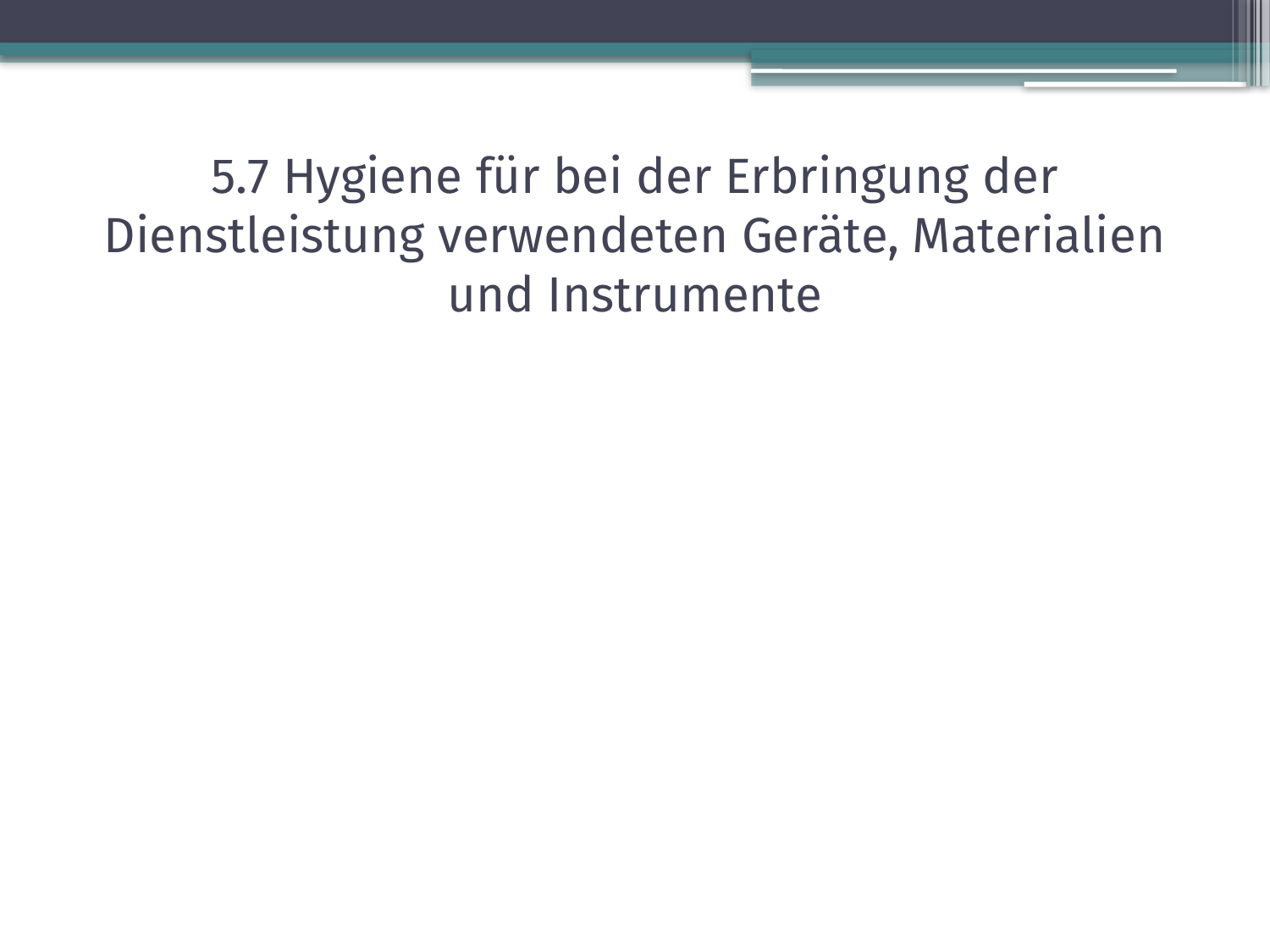

# 5.7 Hygiene für bei der Erbringung der Dienstleistung verwendeten Geräte, Materialien und Instrumente